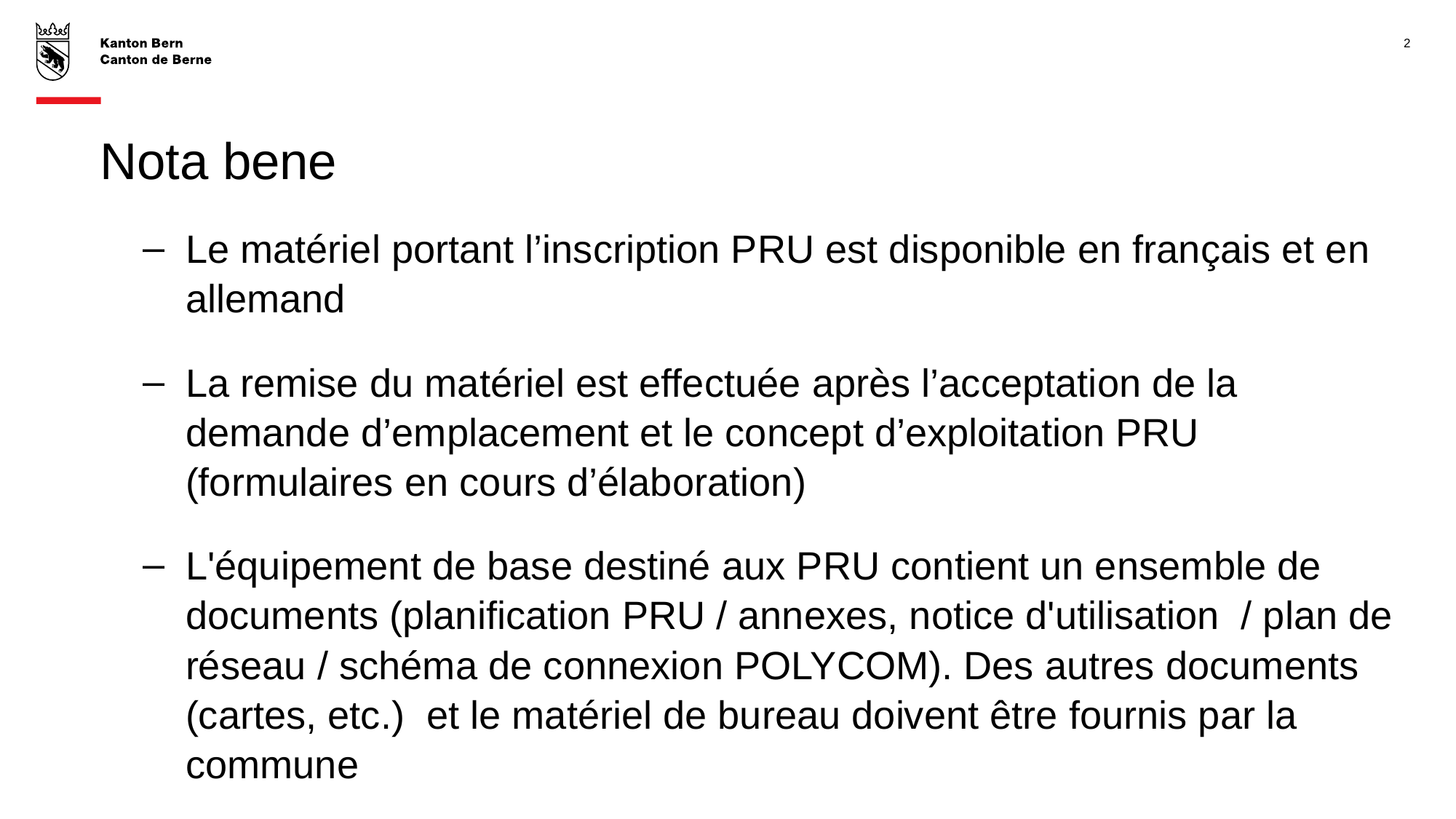

2
# Nota bene
Le matériel portant l’inscription PRU est disponible en français et en allemand

La remise du matériel est effectuée après l’acceptation de la demande d’emplacement et le concept d’exploitation PRU (formulaires en cours d’élaboration)

L'équipement de base destiné aux PRU contient un ensemble de documents (planification PRU / annexes, notice d'utilisation  / plan de réseau / schéma de connexion POLYCOM). Des autres documents (cartes, etc.)  et le matériel de bureau doivent être fournis par la commune